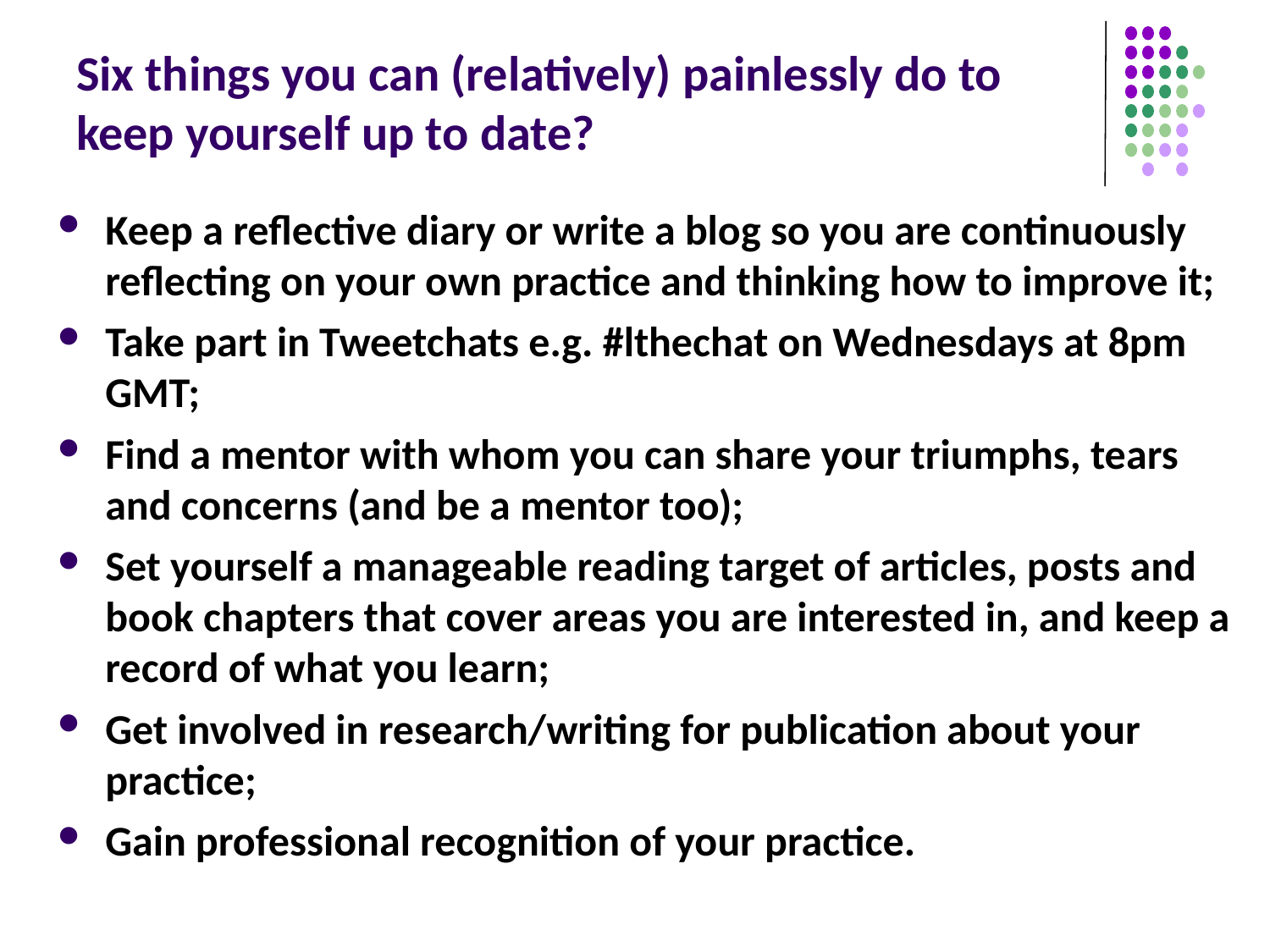

# Six things you can (relatively) painlessly do to keep yourself up to date?
Keep a reflective diary or write a blog so you are continuously reflecting on your own practice and thinking how to improve it;
Take part in Tweetchats e.g. #lthechat on Wednesdays at 8pm GMT;
Find a mentor with whom you can share your triumphs, tears and concerns (and be a mentor too);
Set yourself a manageable reading target of articles, posts and book chapters that cover areas you are interested in, and keep a record of what you learn;
Get involved in research/writing for publication about your practice;
Gain professional recognition of your practice.